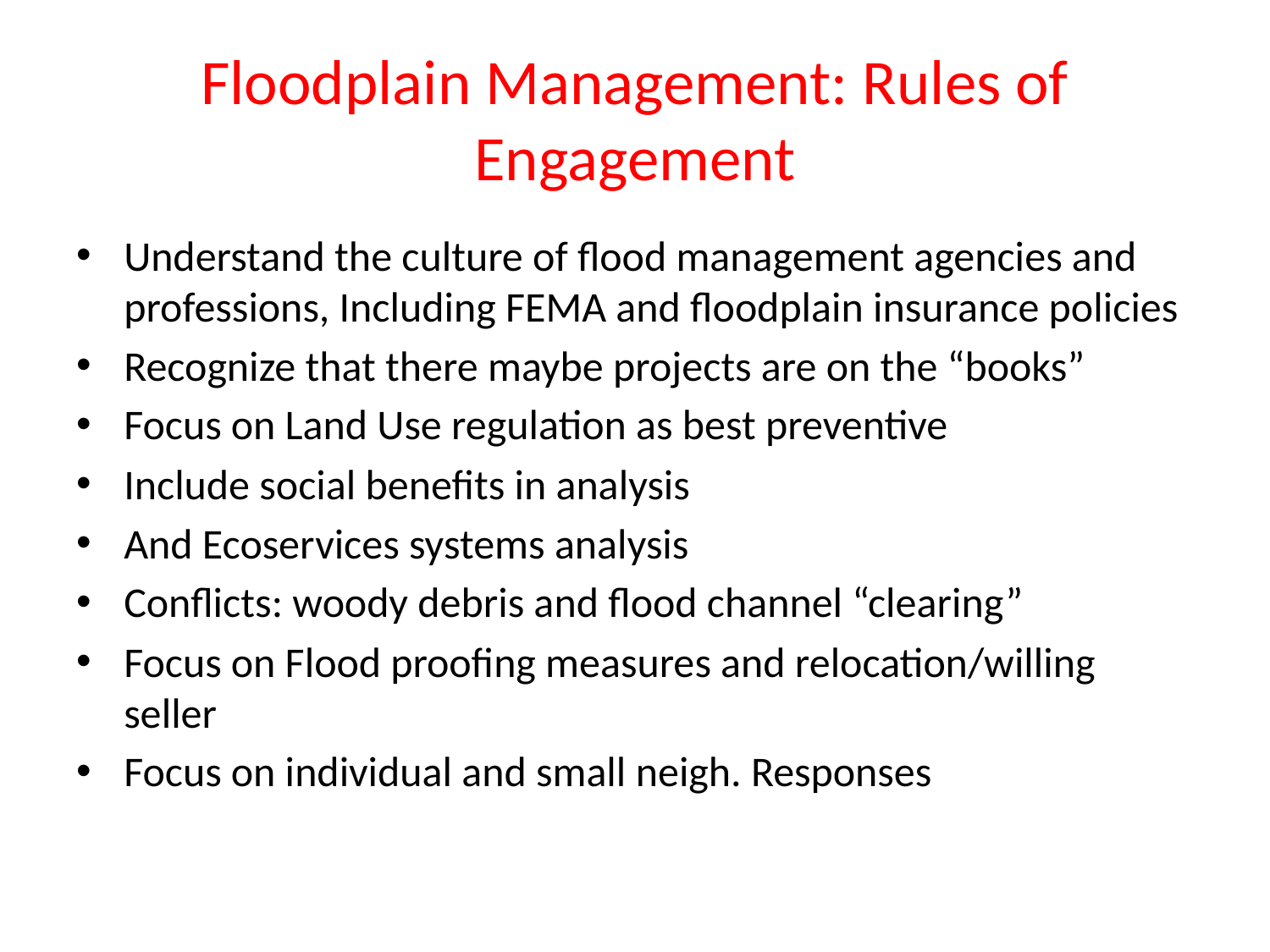

# Floodplain Management: Rules of Engagement
Understand the culture of flood management agencies and professions, Including FEMA and floodplain insurance policies
Recognize that there maybe projects are on the “books”
Focus on Land Use regulation as best preventive
Include social benefits in analysis
And Ecoservices systems analysis
Conflicts: woody debris and flood channel “clearing”
Focus on Flood proofing measures and relocation/willing seller
Focus on individual and small neigh. Responses